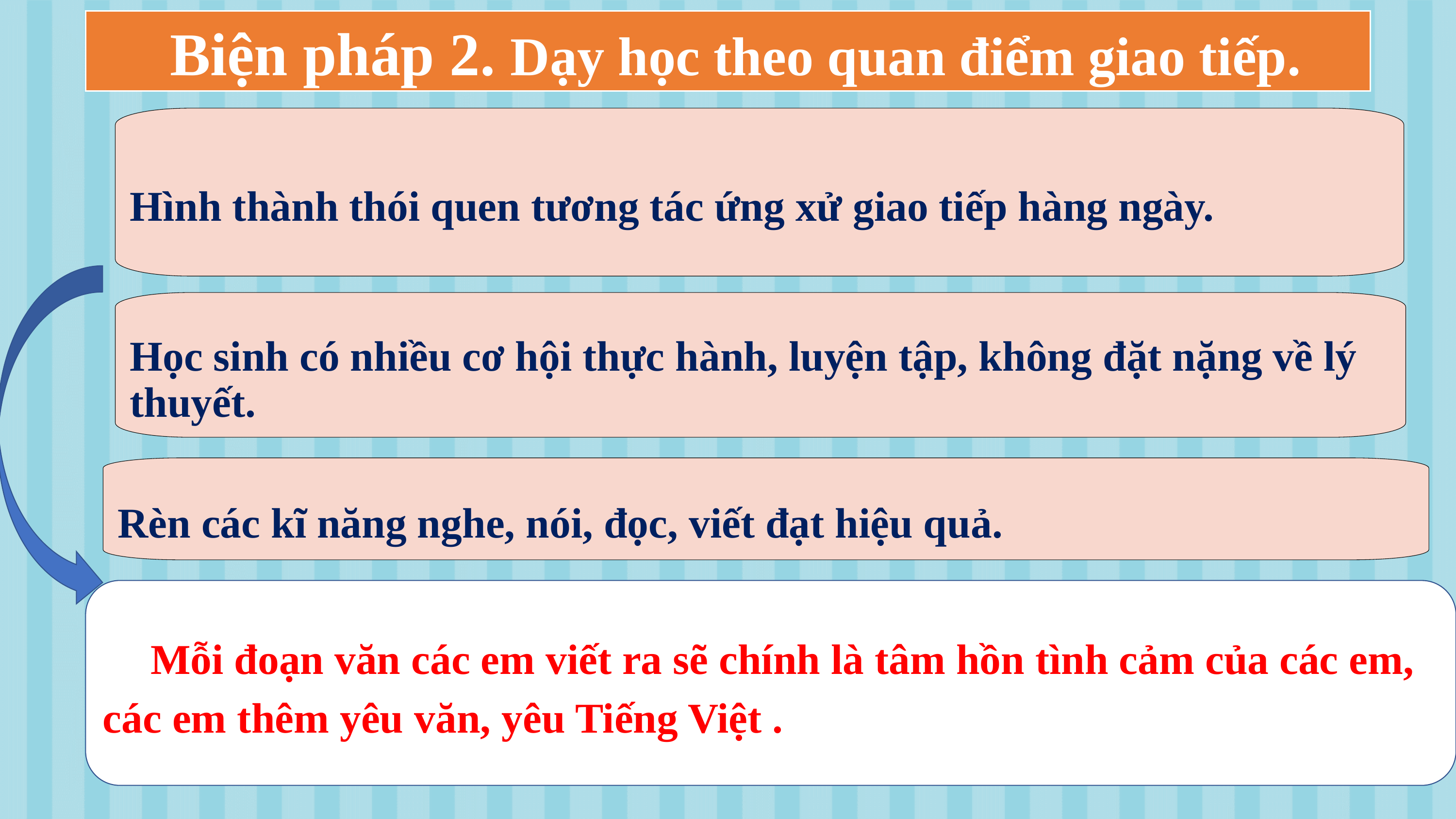

Biện pháp 2. Dạy học theo quan điểm giao tiếp.

Hình thành thói quen tương tác ứng xử giao tiếp hàng ngày.

Học sinh có nhiều cơ hội thực hành, luyện tập, không đặt nặng về lý thuyết.

Rèn các kĩ năng nghe, nói, đọc, viết đạt hiệu quả.
Mỗi đoạn văn các em viết ra sẽ chính là tâm hồn tình cảm của các em, các em thêm yêu văn, yêu Tiếng Việt .